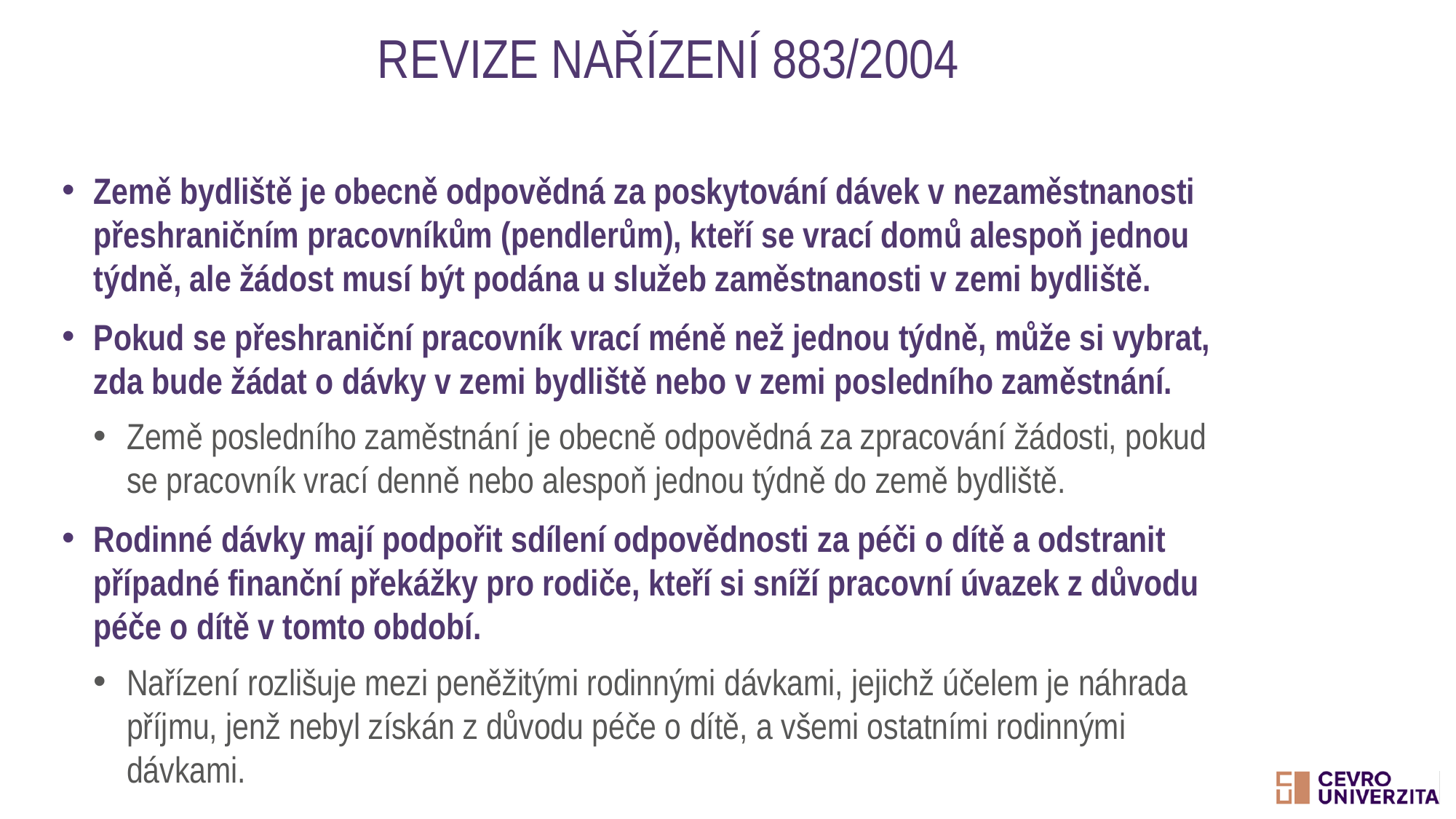

# Revize nařízení 883/2004
Země bydliště je obecně odpovědná za poskytování dávek v nezaměstnanosti přeshraničním pracovníkům (pendlerům), kteří se vrací domů alespoň jednou týdně, ale žádost musí být podána u služeb zaměstnanosti v zemi bydliště.
Pokud se přeshraniční pracovník vrací méně než jednou týdně, může si vybrat, zda bude žádat o dávky v zemi bydliště nebo v zemi posledního zaměstnání.
Země posledního zaměstnání je obecně odpovědná za zpracování žádosti, pokud se pracovník vrací denně nebo alespoň jednou týdně do země bydliště.
Rodinné dávky mají podpořit sdílení odpovědnosti za péči o dítě a odstranit případné finanční překážky pro rodiče, kteří si sníží pracovní úvazek z důvodu péče o dítě v tomto období.
Nařízení rozlišuje mezi peněžitými rodinnými dávkami, jejichž účelem je náhrada příjmu, jenž nebyl získán z důvodu péče o dítě, a všemi ostatními rodinnými dávkami.